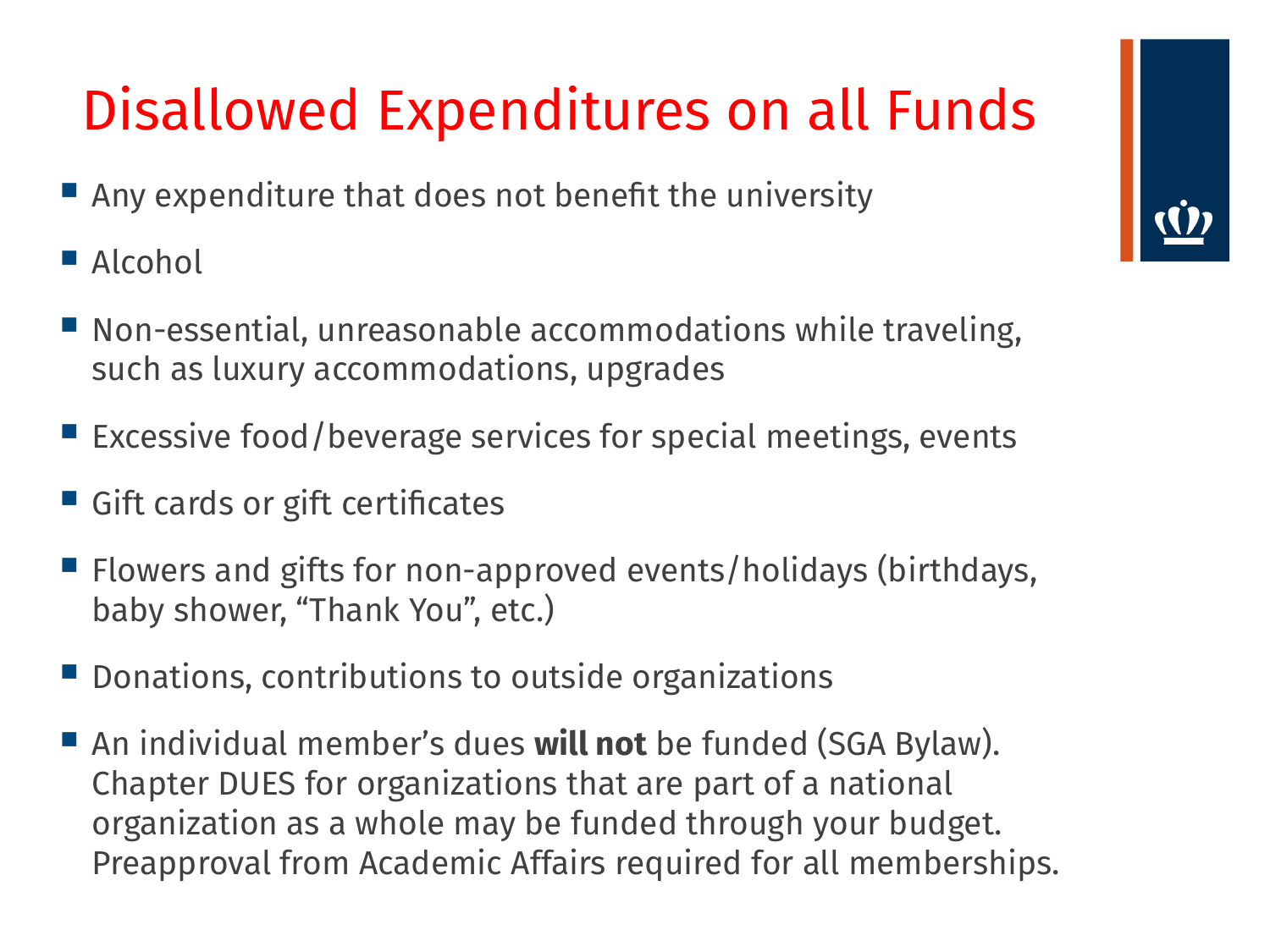

# Disallowed Expenditures on all Funds
Any expenditure that does not benefit the university
Alcohol
Non-essential, unreasonable accommodations while traveling, such as luxury accommodations, upgrades
Excessive food/beverage services for special meetings, events
Gift cards or gift certificates
Flowers and gifts for non-approved events/holidays (birthdays, baby shower, “Thank You”, etc.)
Donations, contributions to outside organizations
An individual member’s dues will not be funded (SGA Bylaw). Chapter DUES for organizations that are part of a national organization as a whole may be funded through your budget. Preapproval from Academic Affairs required for all memberships.